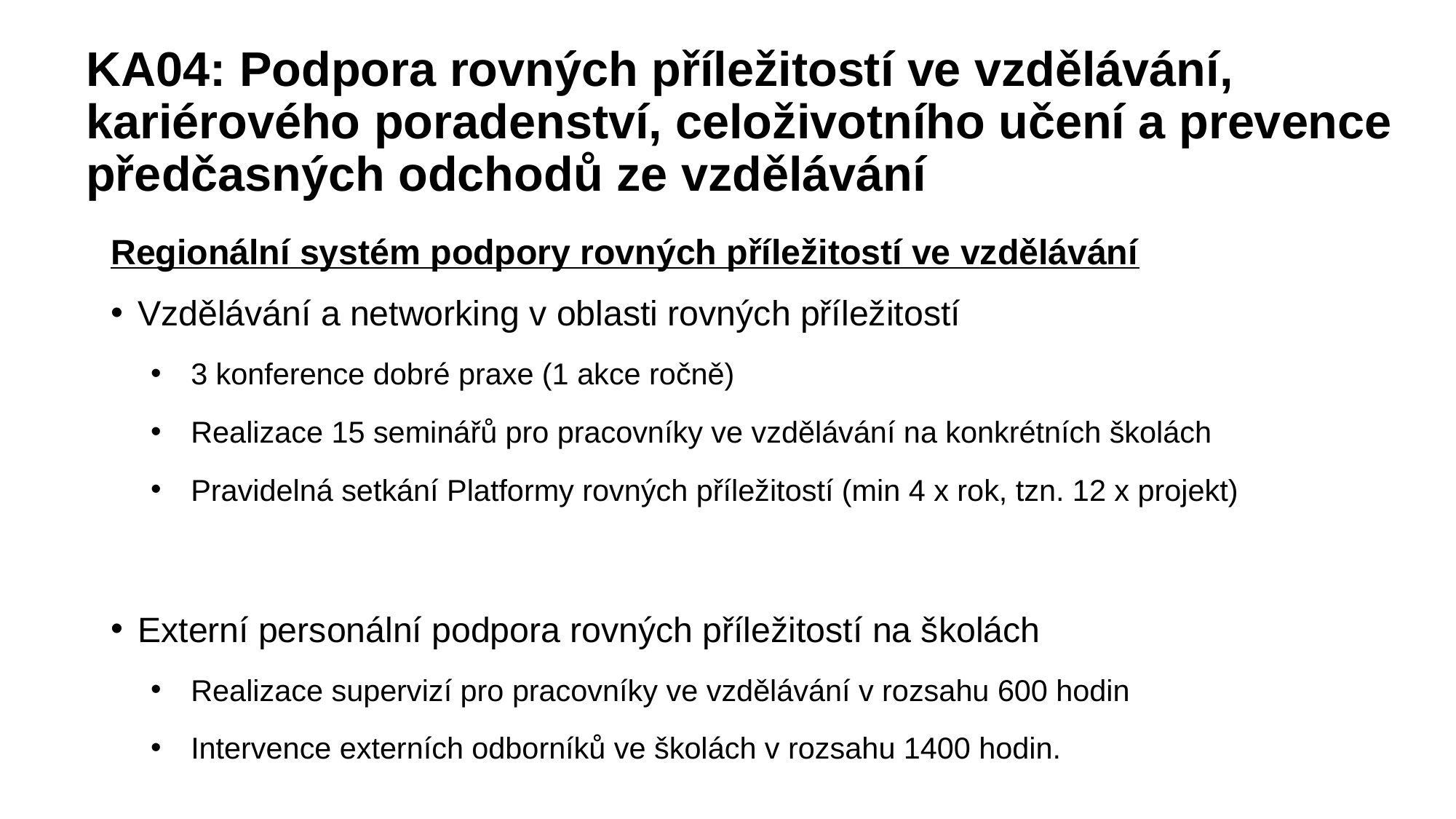

# KA04: Podpora rovných příležitostí ve vzdělávání, kariérového poradenství, celoživotního učení a prevence předčasných odchodů ze vzdělávání
Regionální systém podpory rovných příležitostí ve vzdělávání
Vzdělávání a networking v oblasti rovných příležitostí
3 konference dobré praxe (1 akce ročně)
Realizace 15 seminářů pro pracovníky ve vzdělávání na konkrétních školách
Pravidelná setkání Platformy rovných příležitostí (min 4 x rok, tzn. 12 x projekt)

Externí personální podpora rovných příležitostí na školách
Realizace supervizí pro pracovníky ve vzdělávání v rozsahu 600 hodin
Intervence externích odborníků ve školách v rozsahu 1400 hodin.